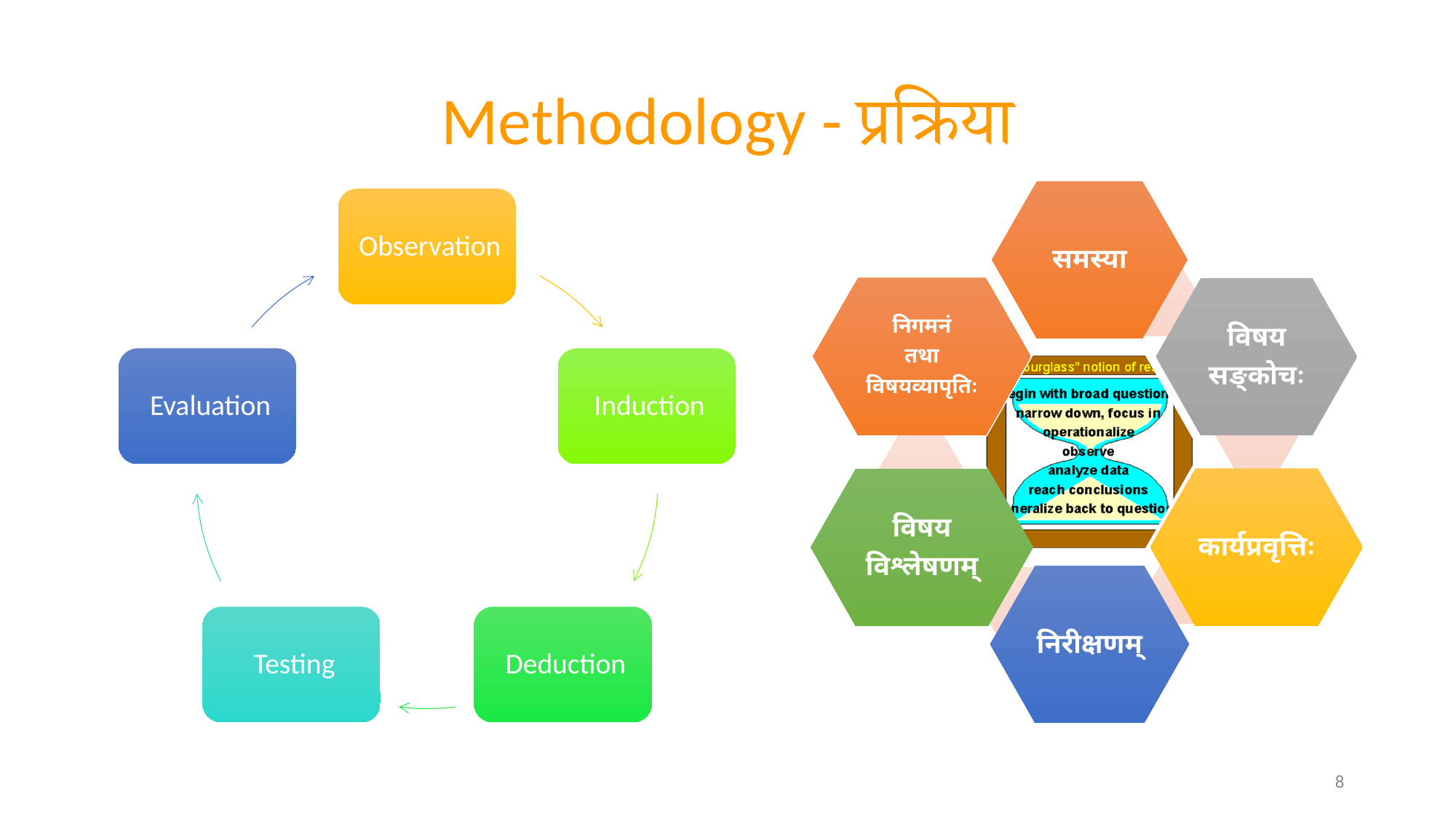

# Methodology - प्रक्रिया
Observation
Induction
Deduction
Testing
Evaluation

समस्या
विषय
सङ्कोचः
कार्यप्रवृत्तिः
निरीक्षणम्
विषय
विश्लेषणम्
निगमनं
तथा
विषयव्यापृतिः
8